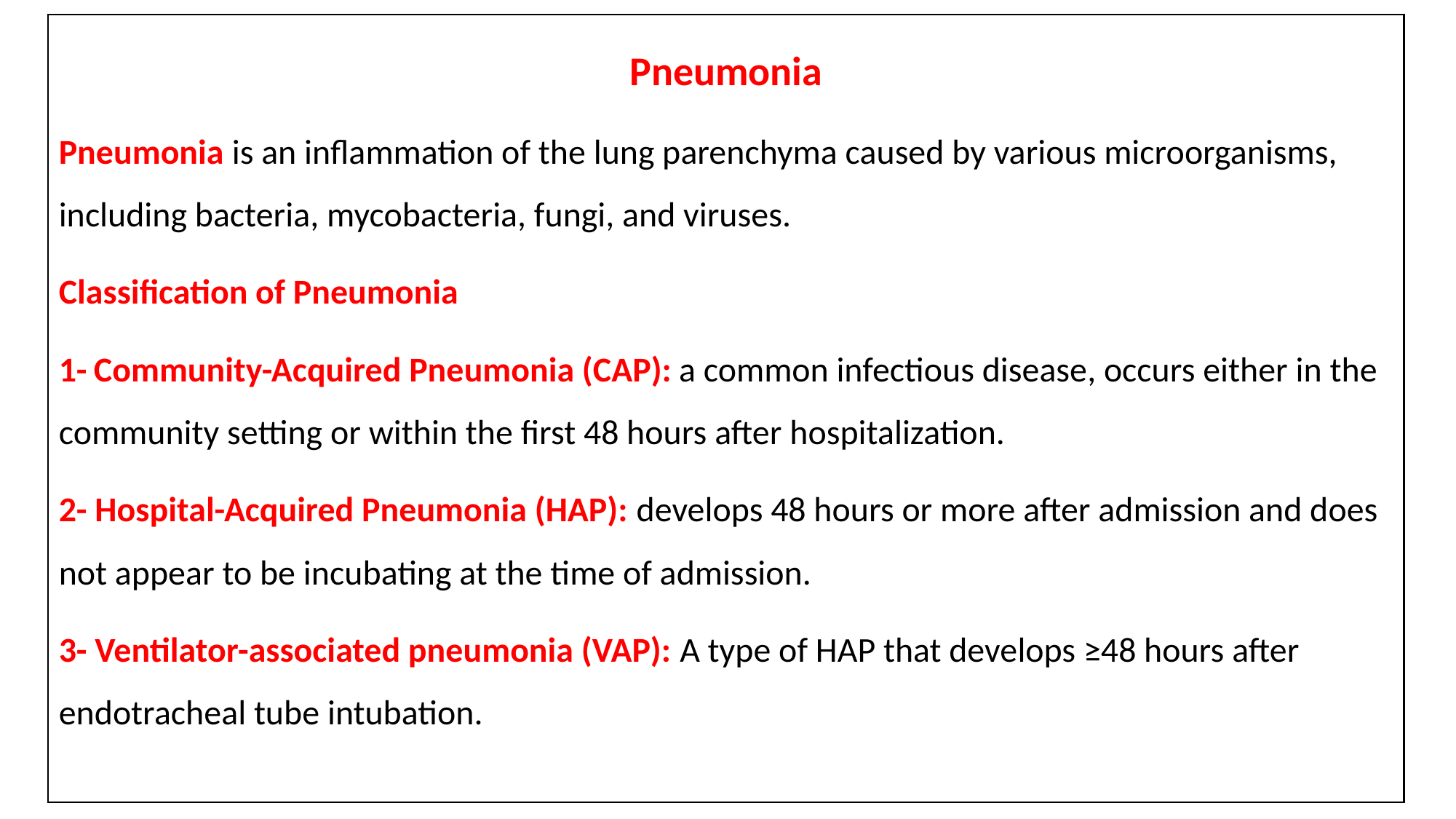

Pneumonia
Pneumonia is an inflammation of the lung parenchyma caused by various microorganisms, including bacteria, mycobacteria, fungi, and viruses.
Classification of Pneumonia
1- Community-Acquired Pneumonia (CAP): a common infectious disease, occurs either in the community setting or within the first 48 hours after hospitalization.
2- Hospital-Acquired Pneumonia (HAP): develops 48 hours or more after admission and does not appear to be incubating at the time of admission.
3- Ventilator-associated pneumonia (VAP): A type of HAP that develops ≥48 hours after endotracheal tube intubation.